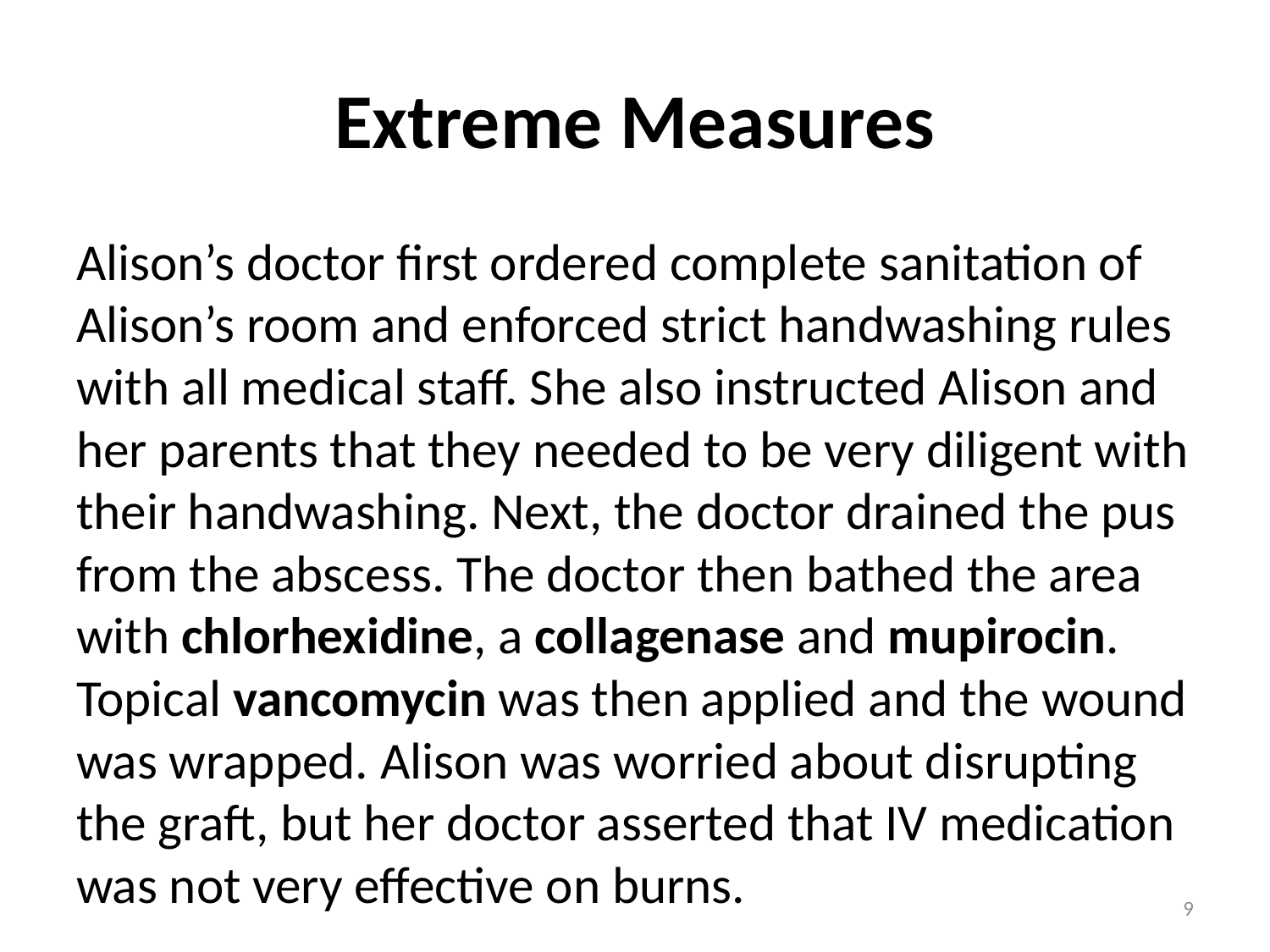

# Extreme Measures
Alison’s doctor first ordered complete sanitation of Alison’s room and enforced strict handwashing rules with all medical staff. She also instructed Alison and her parents that they needed to be very diligent with their handwashing. Next, the doctor drained the pus from the abscess. The doctor then bathed the area with chlorhexidine, a collagenase and mupirocin. Topical vancomycin was then applied and the wound was wrapped. Alison was worried about disrupting the graft, but her doctor asserted that IV medication was not very effective on burns.

9